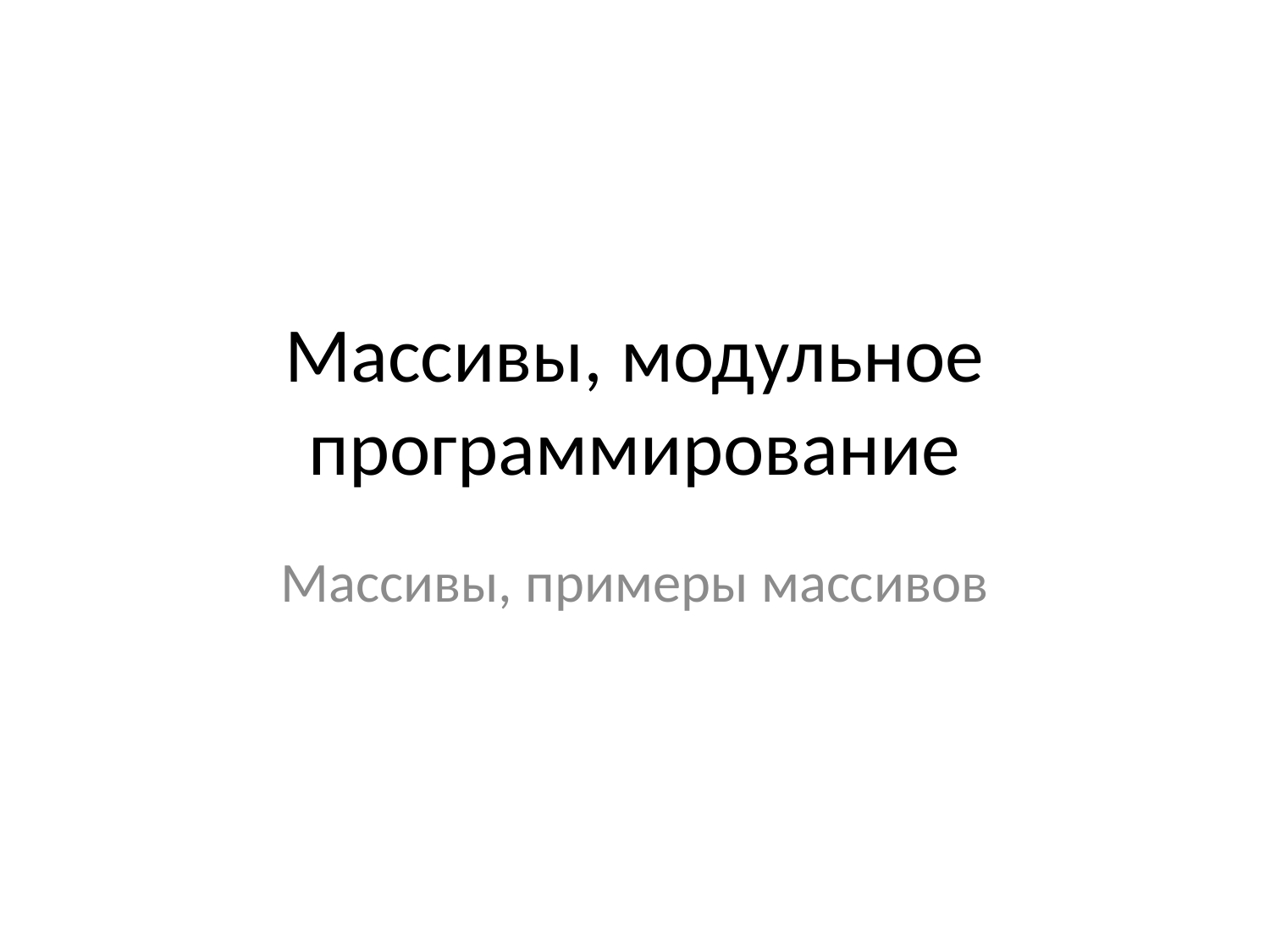

# Массивы, модульное программирование
Массивы, примеры массивов